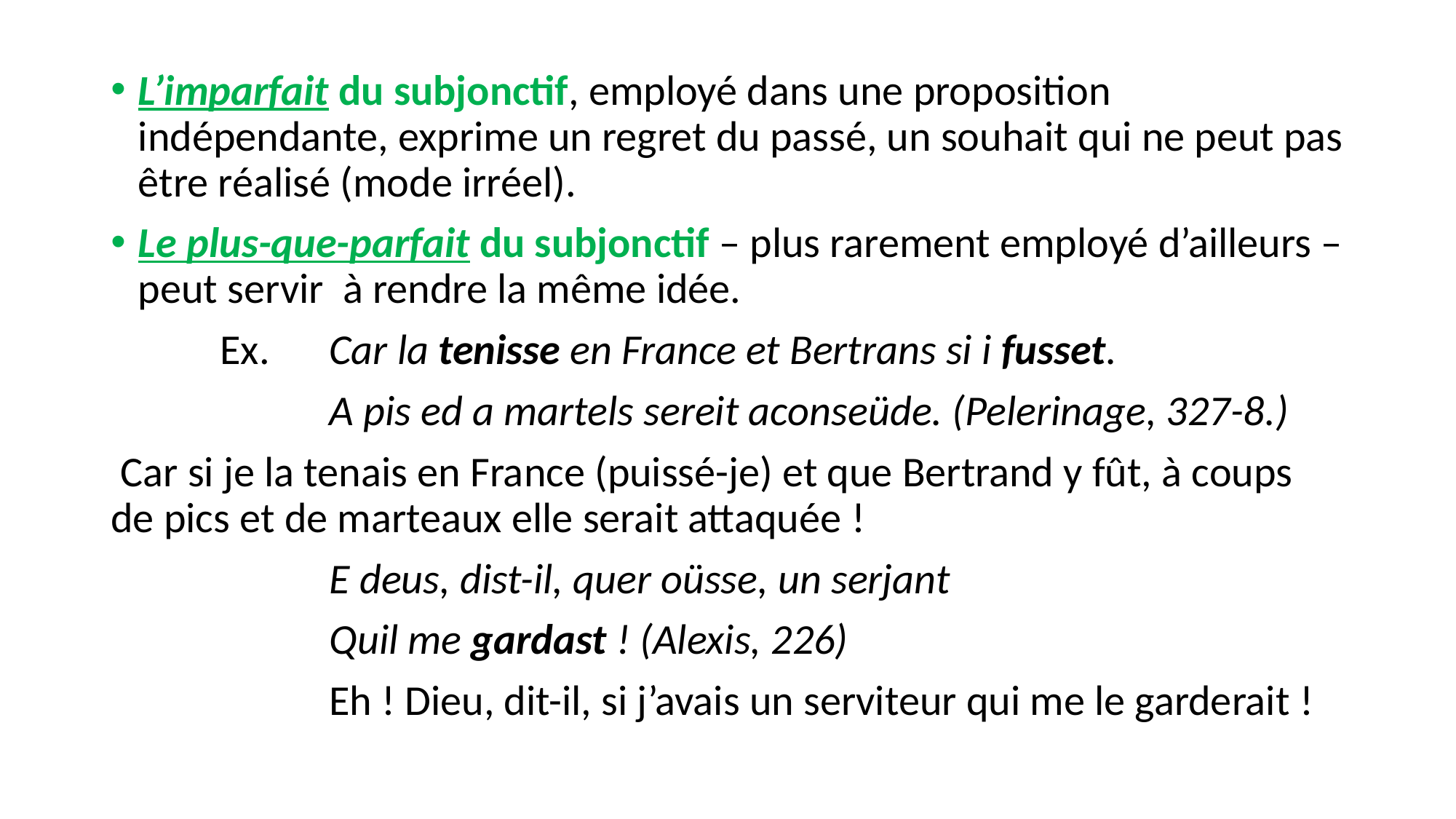

L’imparfait du subjonctif, employé dans une proposition indépendante, exprime un regret du passé, un souhait qui ne peut pas être réalisé (mode irréel).
Le plus-que-parfait du subjonctif – plus rarement employé d’ailleurs – peut servir  à rendre la même idée.
	Ex.	Car la tenisse en France et Bertrans si i fusset.
		A pis ed a martels sereit aconseüde. (Pelerinage, 327-8.)
 Car si je la tenais en France (puissé-je) et que Bertrand y fût, à coups de pics et de marteaux elle serait attaquée !
		E deus, dist-il, quer oüsse, un serjant
		Quil me gardast ! (Alexis, 226)
		Eh ! Dieu, dit-il, si j’avais un serviteur qui me le garderait !